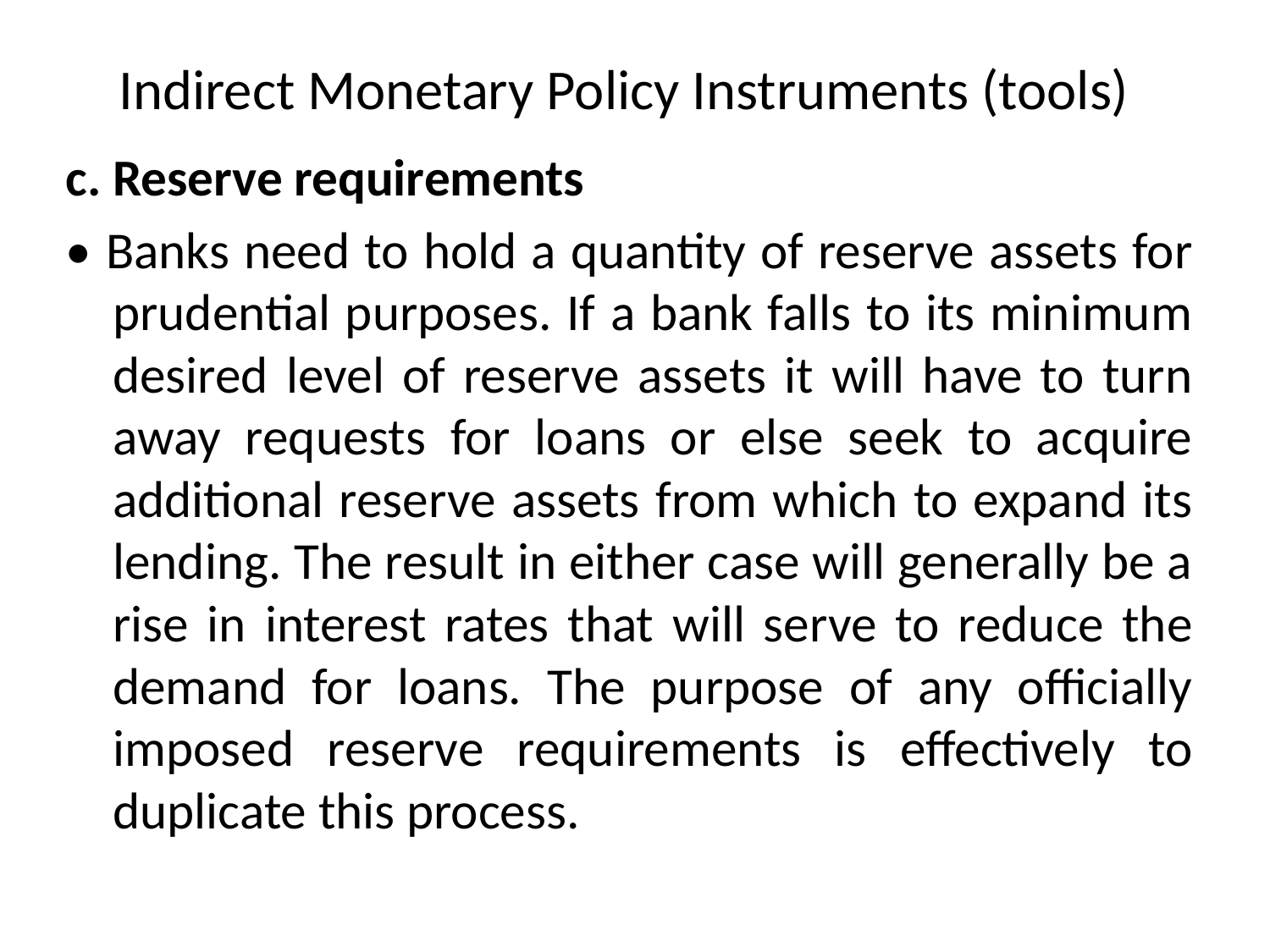

# Indirect Monetary Policy Instruments (tools)
c. Reserve requirements
• Banks need to hold a quantity of reserve assets for prudential purposes. If a bank falls to its minimum desired level of reserve assets it will have to turn away requests for loans or else seek to acquire additional reserve assets from which to expand its lending. The result in either case will generally be a rise in interest rates that will serve to reduce the demand for loans. The purpose of any officially imposed reserve requirements is effectively to duplicate this process.